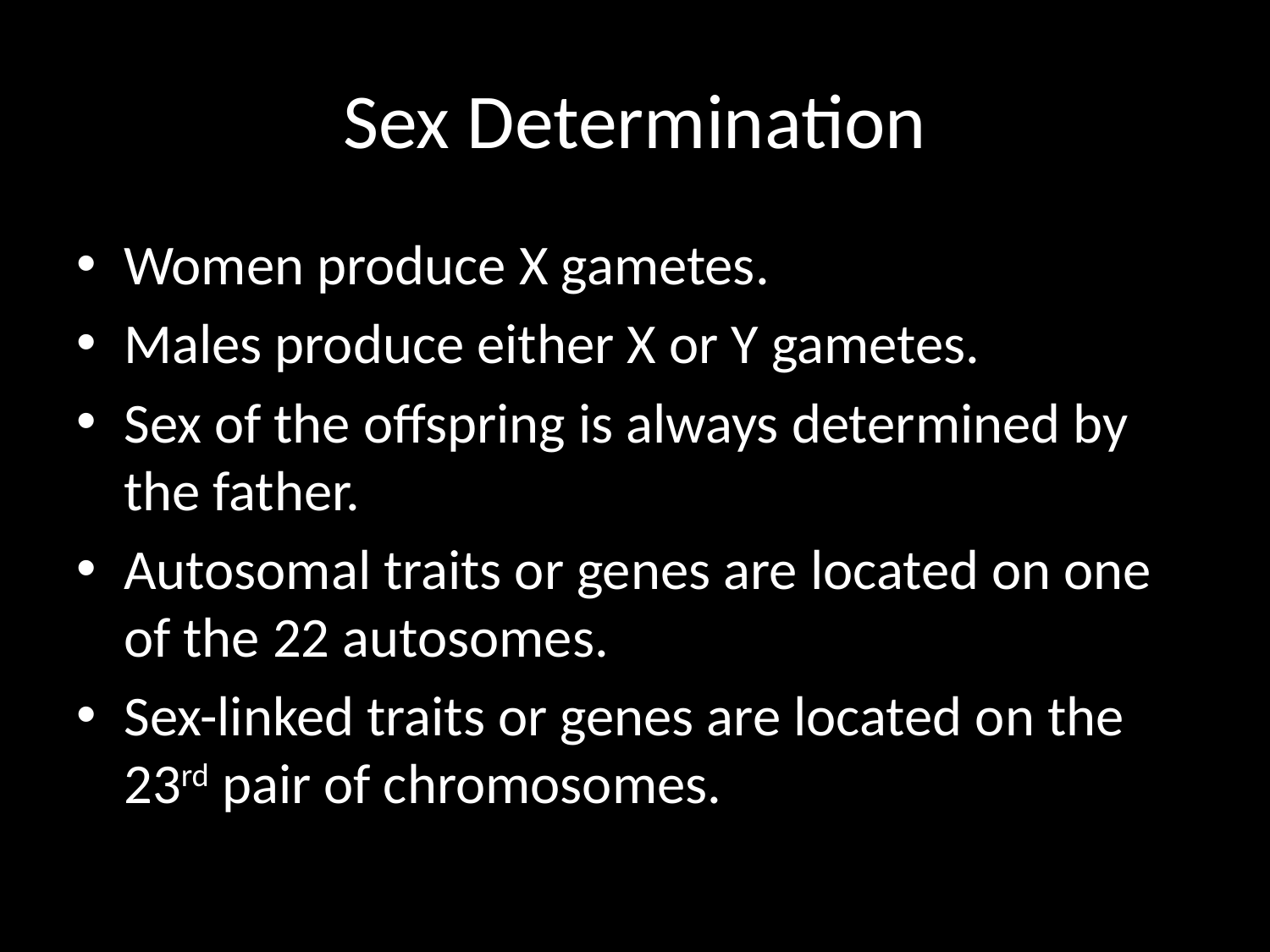

# Sex Determination
Women produce X gametes.
Males produce either X or Y gametes.
Sex of the offspring is always determined by the father.
Autosomal traits or genes are located on one of the 22 autosomes.
Sex-linked traits or genes are located on the 23rd pair of chromosomes.